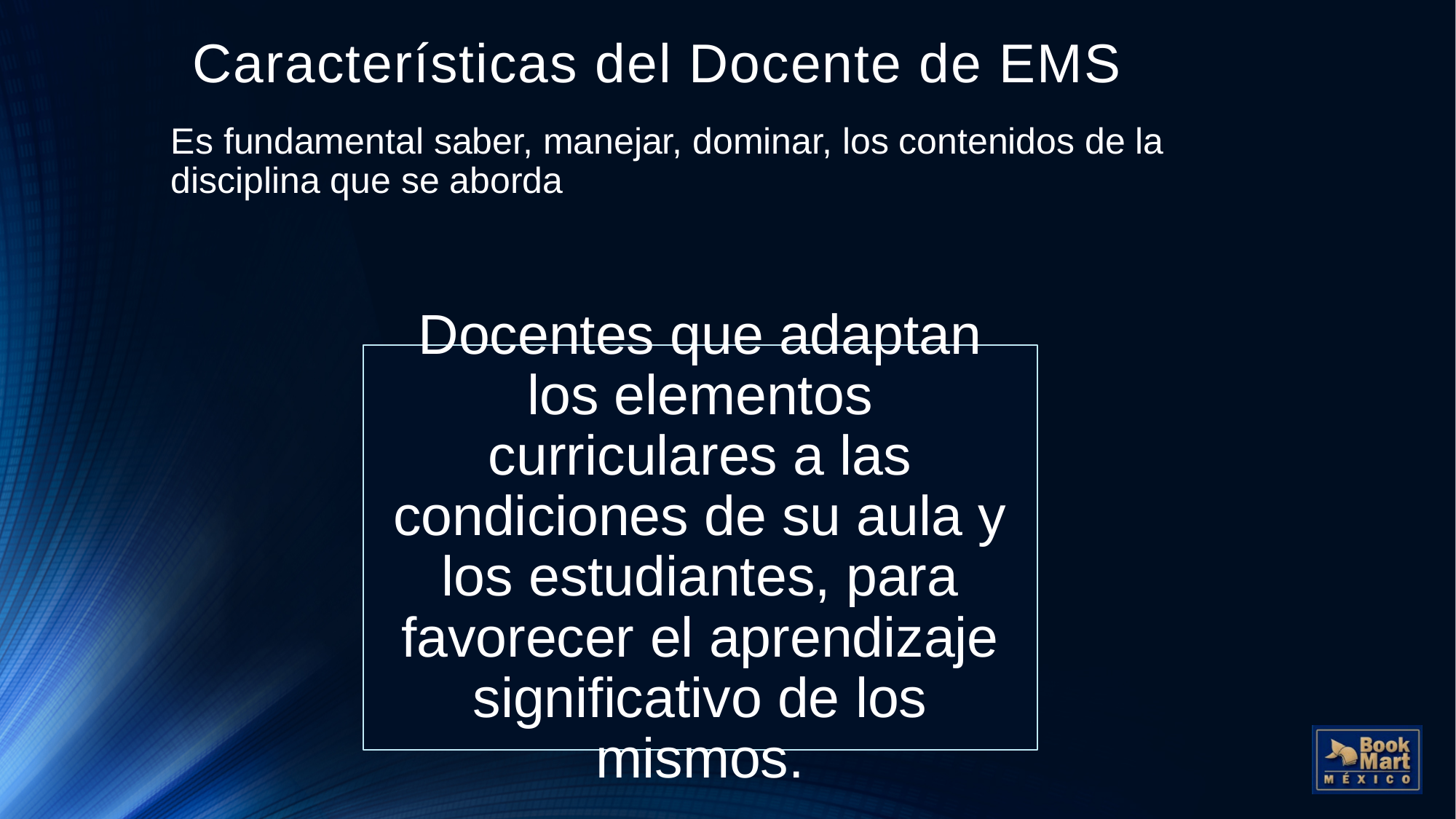

# Características del Docente de EMS
Es fundamental saber, manejar, dominar, los contenidos de la disciplina que se aborda

Docentes que adaptan los elementos curriculares a las condiciones de su aula y los estudiantes, para favorecer el aprendizaje significativo de los mismos.